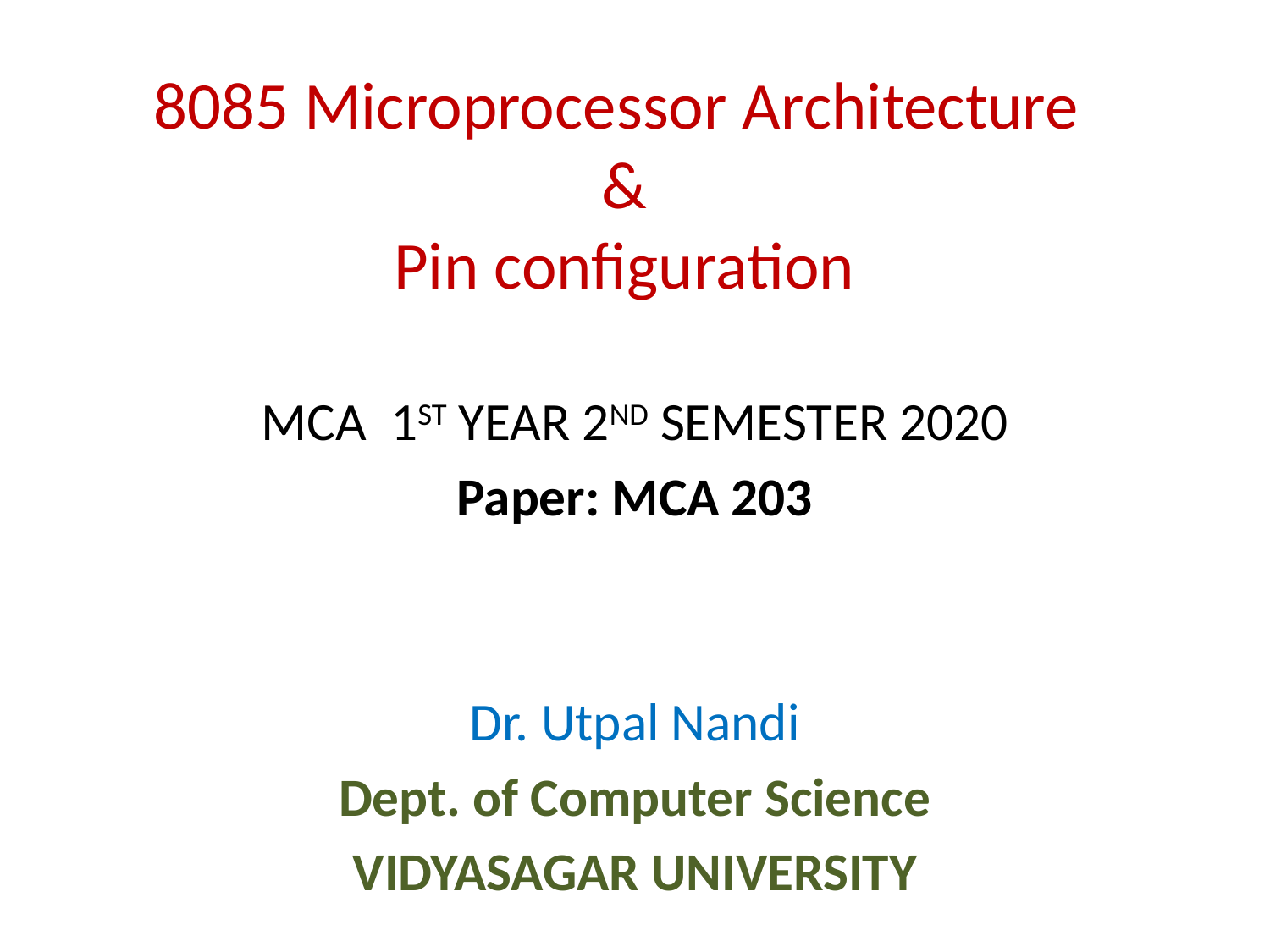

# 8085 Microprocessor Architecture & Pin configuration
MCA  1ST YEAR 2ND SEMESTER 2020
Paper: MCA 203

Dr. Utpal Nandi
Dept. of Computer Science
VIDYASAGAR UNIVERSITY